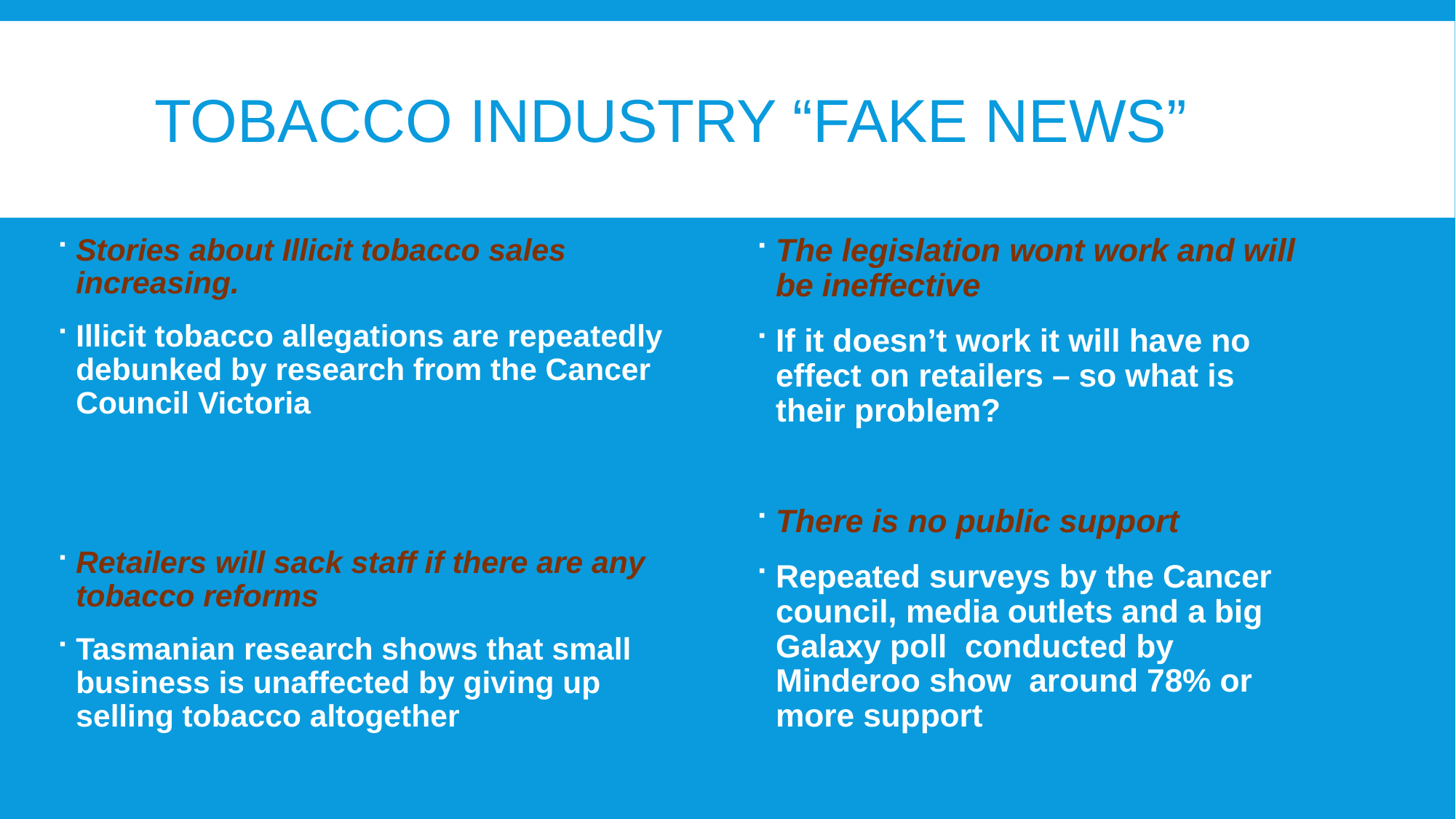

# Tobacco industry “Fake News”
The legislation wont work and will be ineffective
If it doesn’t work it will have no effect on retailers – so what is their problem?

There is no public support
Repeated surveys by the Cancer council, media outlets and a big Galaxy poll  conducted by Minderoo show  around 78% or more support
Stories about Illicit tobacco sales increasing.
Illicit tobacco allegations are repeatedly debunked by research from the Cancer Council Victoria

Retailers will sack staff if there are any tobacco reforms
Tasmanian research shows that small business is unaffected by giving up selling tobacco altogether